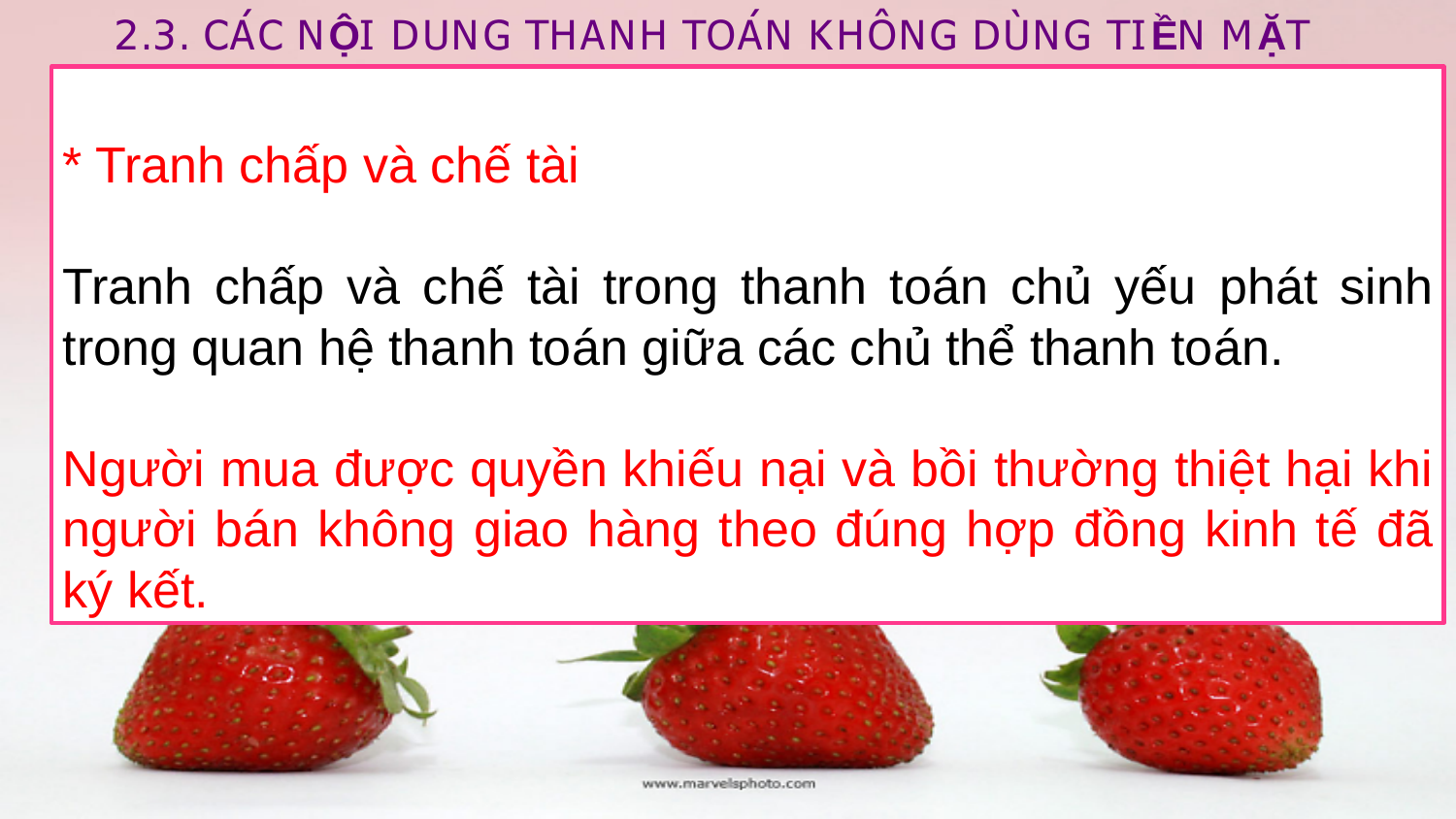

2.3. Các NỘI DUNG thanh toán không dùng tiền mặt

* Tranh chấp và chế tài

Tranh chấp và chế tài trong thanh toán chủ yếu phát sinh trong quan hệ thanh toán giữa các chủ thể thanh toán.

Người mua được quyền khiếu nại và bồi thường thiệt hại khi người bán không giao hàng theo đúng hợp đồng kinh tế đã ký kết.